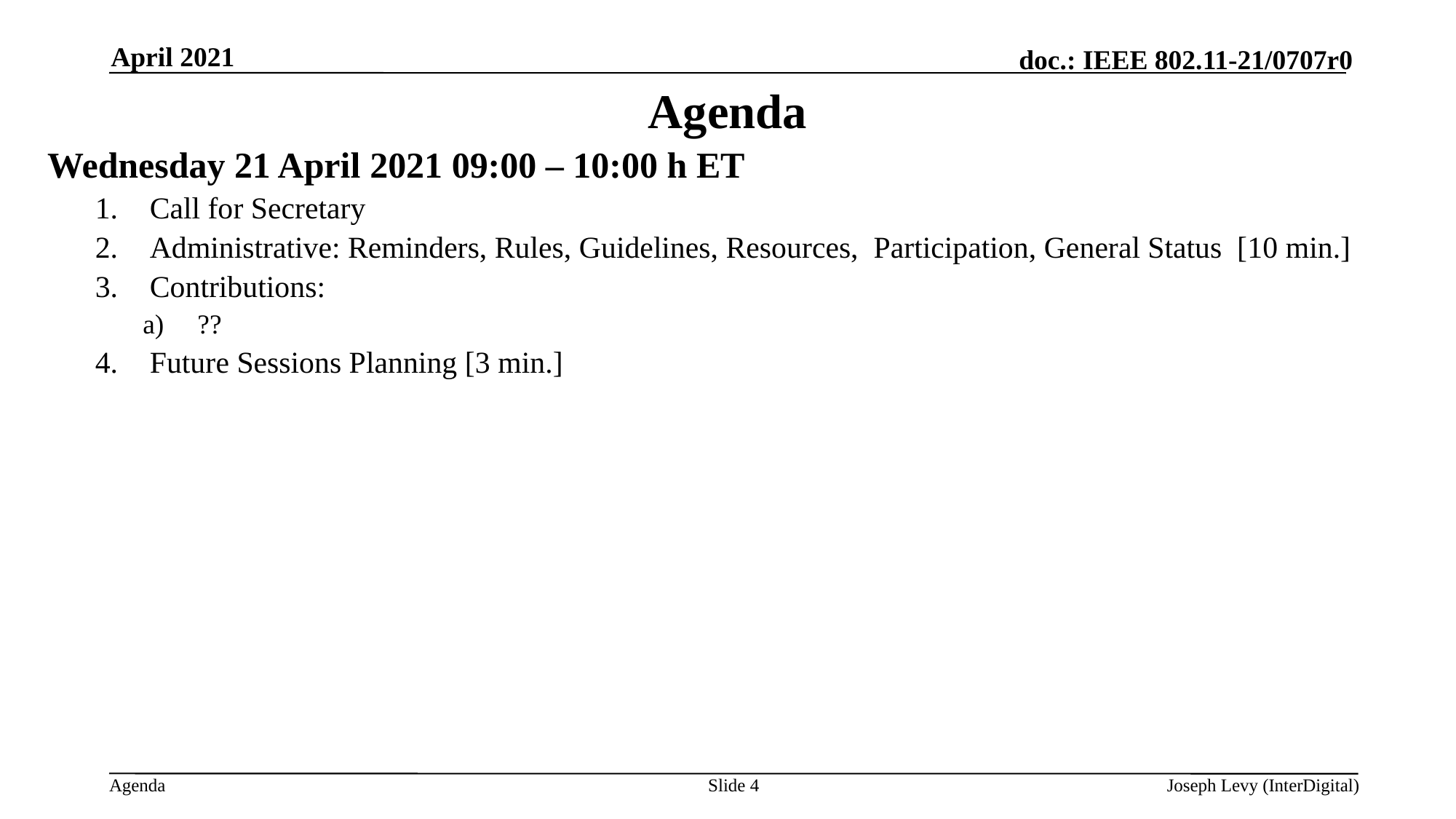

April 2021
# Agenda
Wednesday 21 April 2021 09:00 – 10:00 h ET
Call for Secretary
Administrative: Reminders, Rules, Guidelines, Resources,  Participation, General Status  [10 min.]
Contributions:
??
Future Sessions Planning [3 min.]
Slide 4
Joseph Levy (InterDigital)